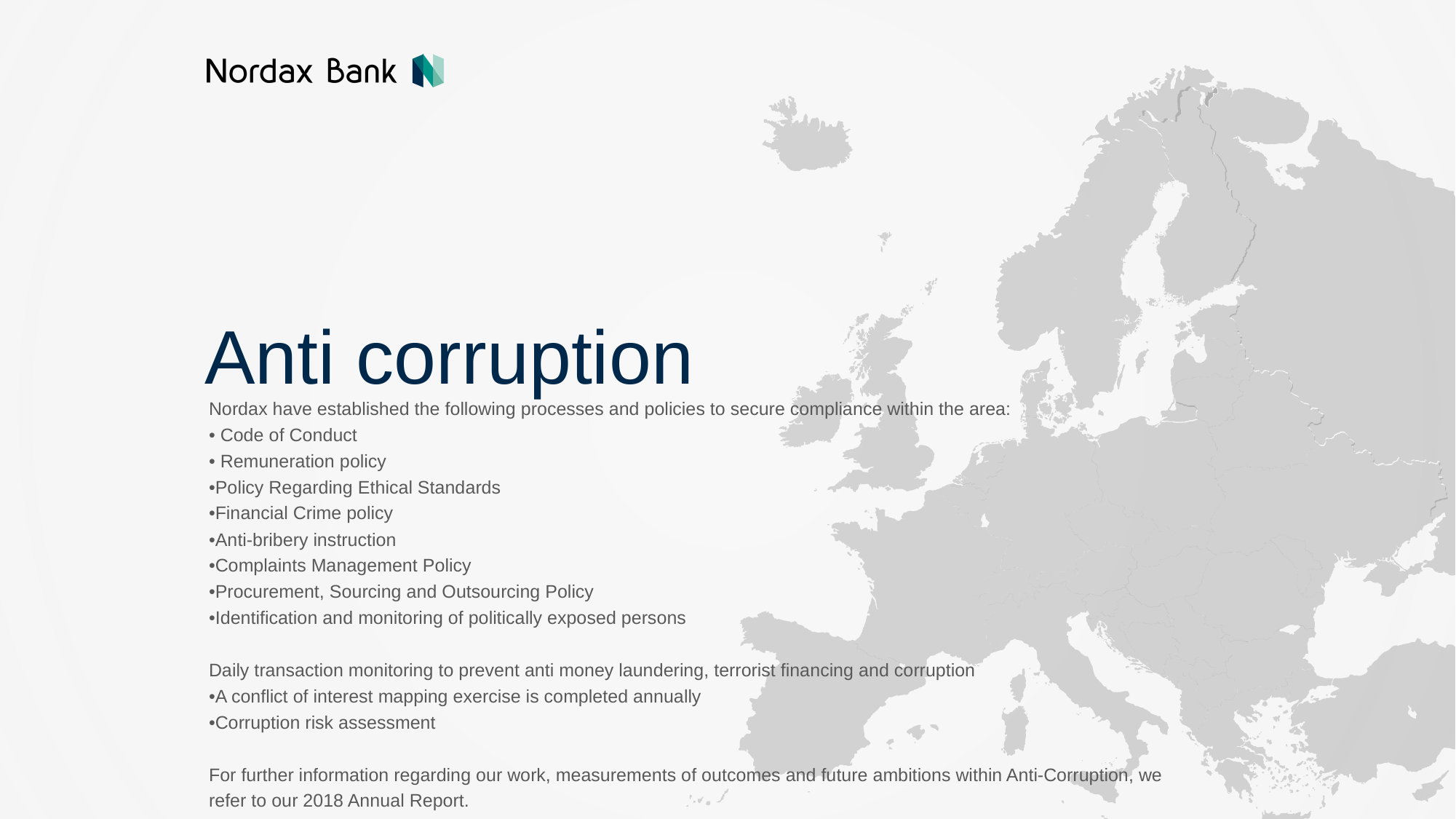

Anti corruption

Nordax have established the following processes and policies to secure compliance within the area:
• Code of Conduct
• Remuneration policy
•Policy Regarding Ethical Standards
•Financial Crime policy
•Anti-bribery instruction
•Complaints Management Policy
•Procurement, Sourcing and Outsourcing Policy
•Identification and monitoring of politically exposed persons
Daily transaction monitoring to prevent anti money laundering, terrorist financing and corruption
•A conflict of interest mapping exercise is completed annually
•Corruption risk assessment

For further information regarding our work, measurements of outcomes and future ambitions within Anti-Corruption, we refer to our 2018 Annual Report.